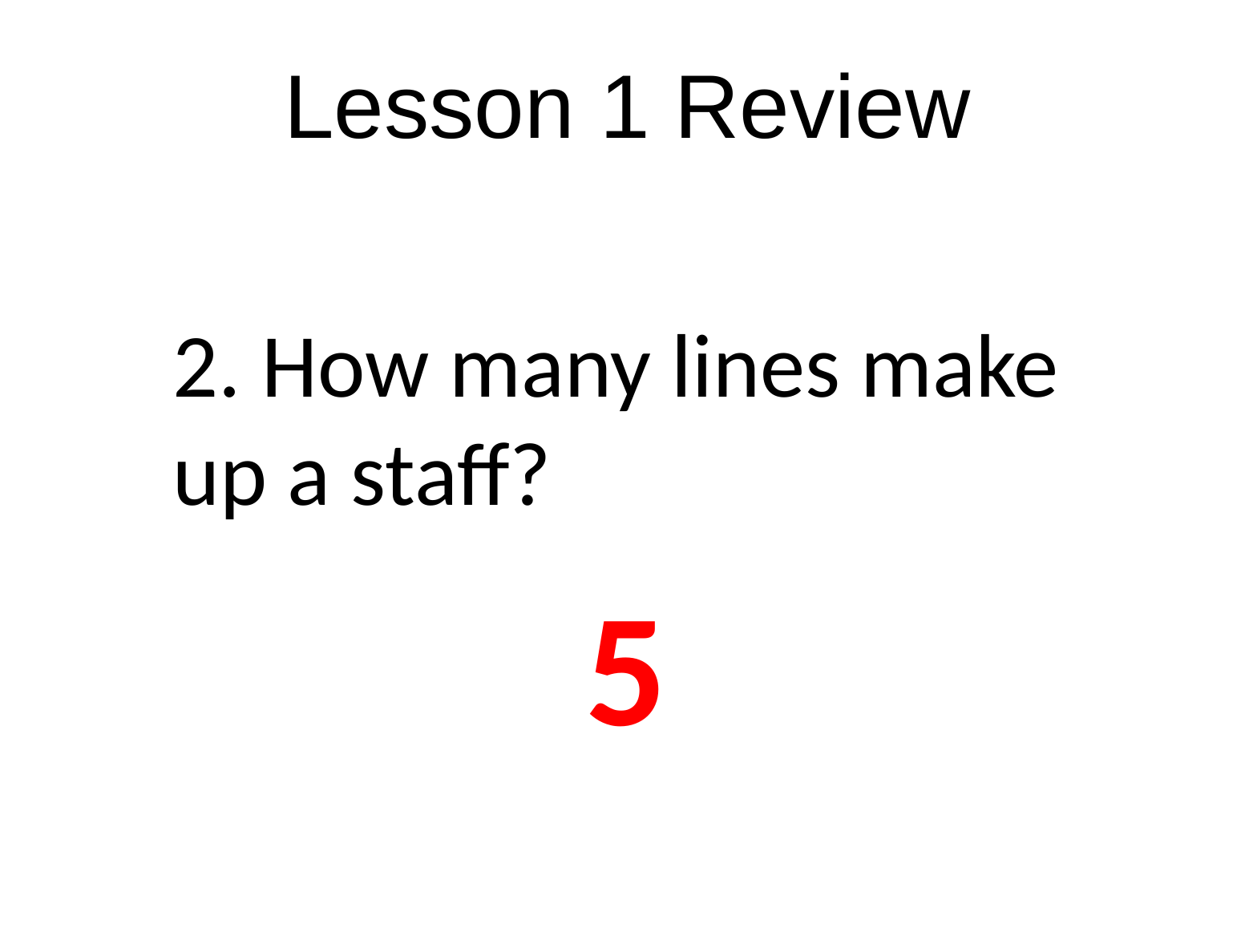

Lesson 1 Review
2. How many lines make
up a staff?
5